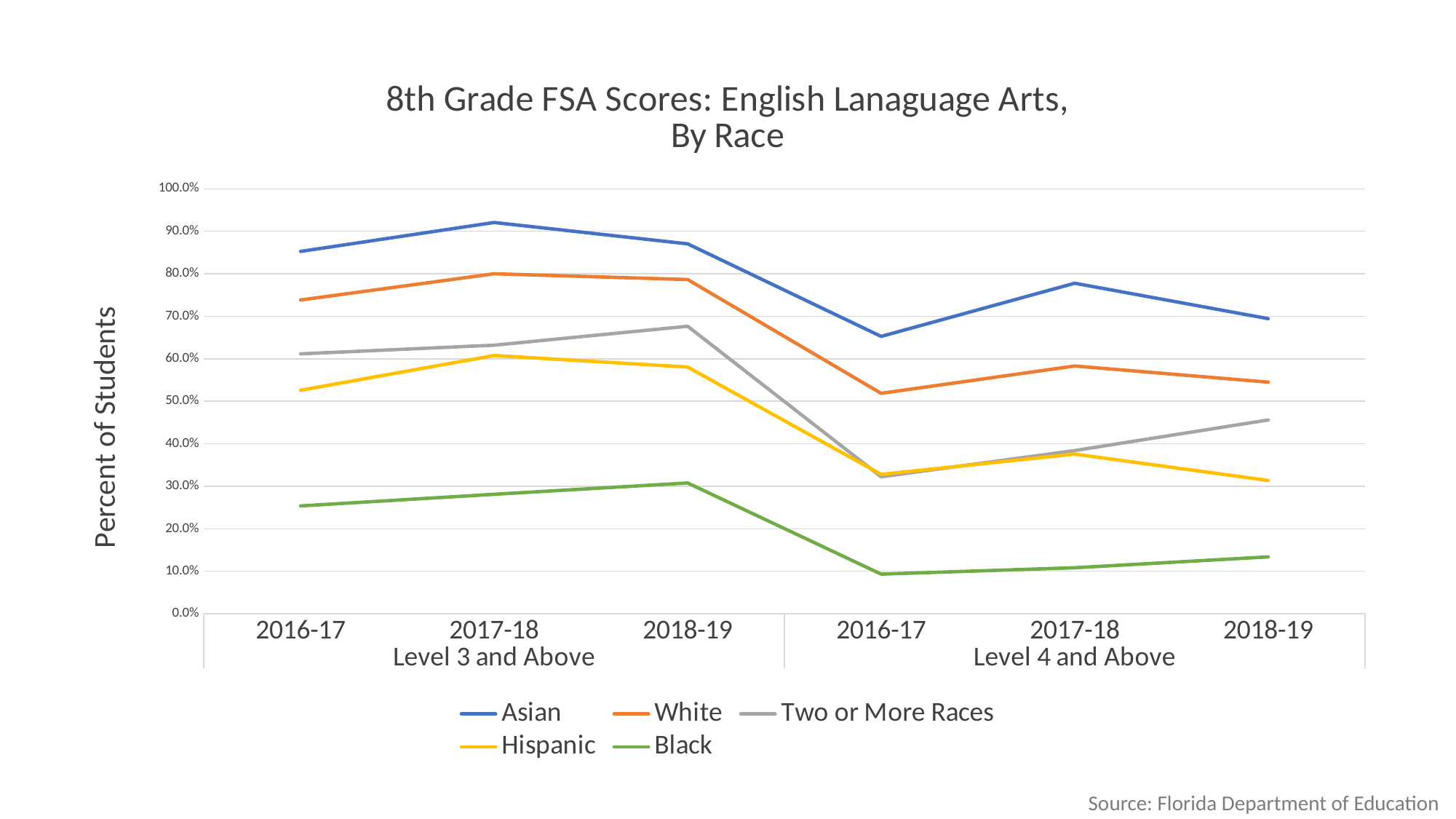

### Chart: 8th Grade FSA Scores: English Lanaguage Arts,
By Race

| Category |  |  |  |  |  |
|---|---|---|---|---|---|
| 2016-17 | 0.8526315789473714 | 0.7383177570093484 | 0.6115702479338865 | 0.5260416666666685 | 0.2536824877250418 |
| 2017-18 | 0.9206349206349238 | 0.8000000000000029 | 0.6320000000000022 | 0.6077348066298364 | 0.28109854604200424 |
| 2018-19 | 0.8703703703703735 | 0.7864293659621829 | 0.6764705882352966 | 0.5805084745762733 | 0.3076923076923088 |
| 2016-17 | 0.6526315789473708 | 0.5186915887850486 | 0.322314049586778 | 0.328 | 0.09328968903437022 |
| 2017-18 | 0.7777777777777806 | 0.5830508474576293 | 0.3840000000000014 | 0.37569060773480795 | 0.10823909531502462 |
| 2018-19 | 0.6944444444444469 | 0.5450500556173545 | 0.45588235294117807 | 0.3135593220338994 | 0.1338461538461543 |
Source: Florida Department of Education